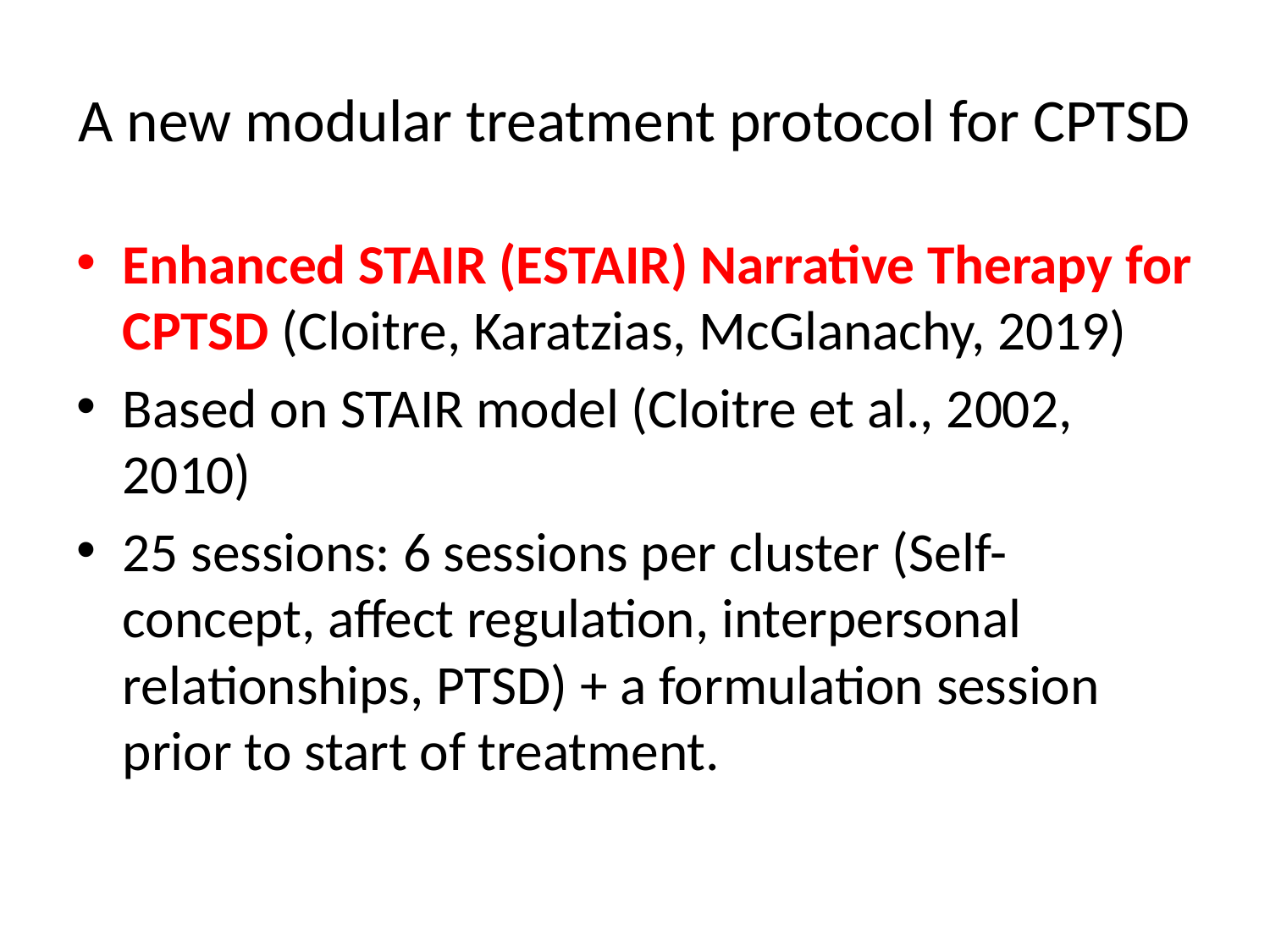

# A new modular treatment protocol for CPTSD
Enhanced STAIR (ESTAIR) Narrative Therapy for CPTSD (Cloitre, Karatzias, McGlanachy, 2019)
Based on STAIR model (Cloitre et al., 2002, 2010)
25 sessions: 6 sessions per cluster (Self-concept, affect regulation, interpersonal relationships, PTSD) + a formulation session prior to start of treatment.